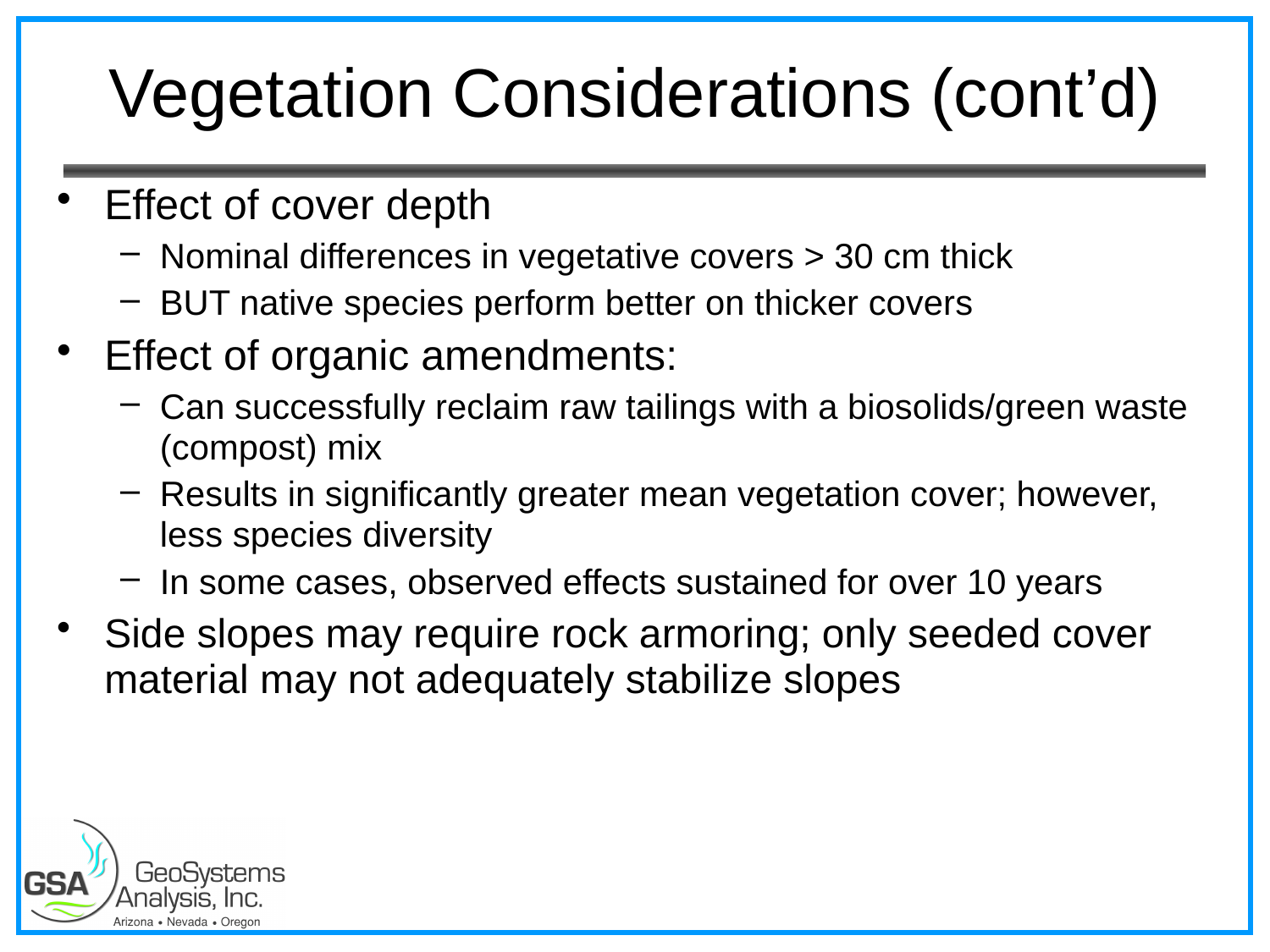

# Vegetation Considerations (cont’d)
Effect of cover depth
Nominal differences in vegetative covers > 30 cm thick
BUT native species perform better on thicker covers
Effect of organic amendments:
Can successfully reclaim raw tailings with a biosolids/green waste (compost) mix
Results in significantly greater mean vegetation cover; however, less species diversity
In some cases, observed effects sustained for over 10 years
Side slopes may require rock armoring; only seeded cover material may not adequately stabilize slopes